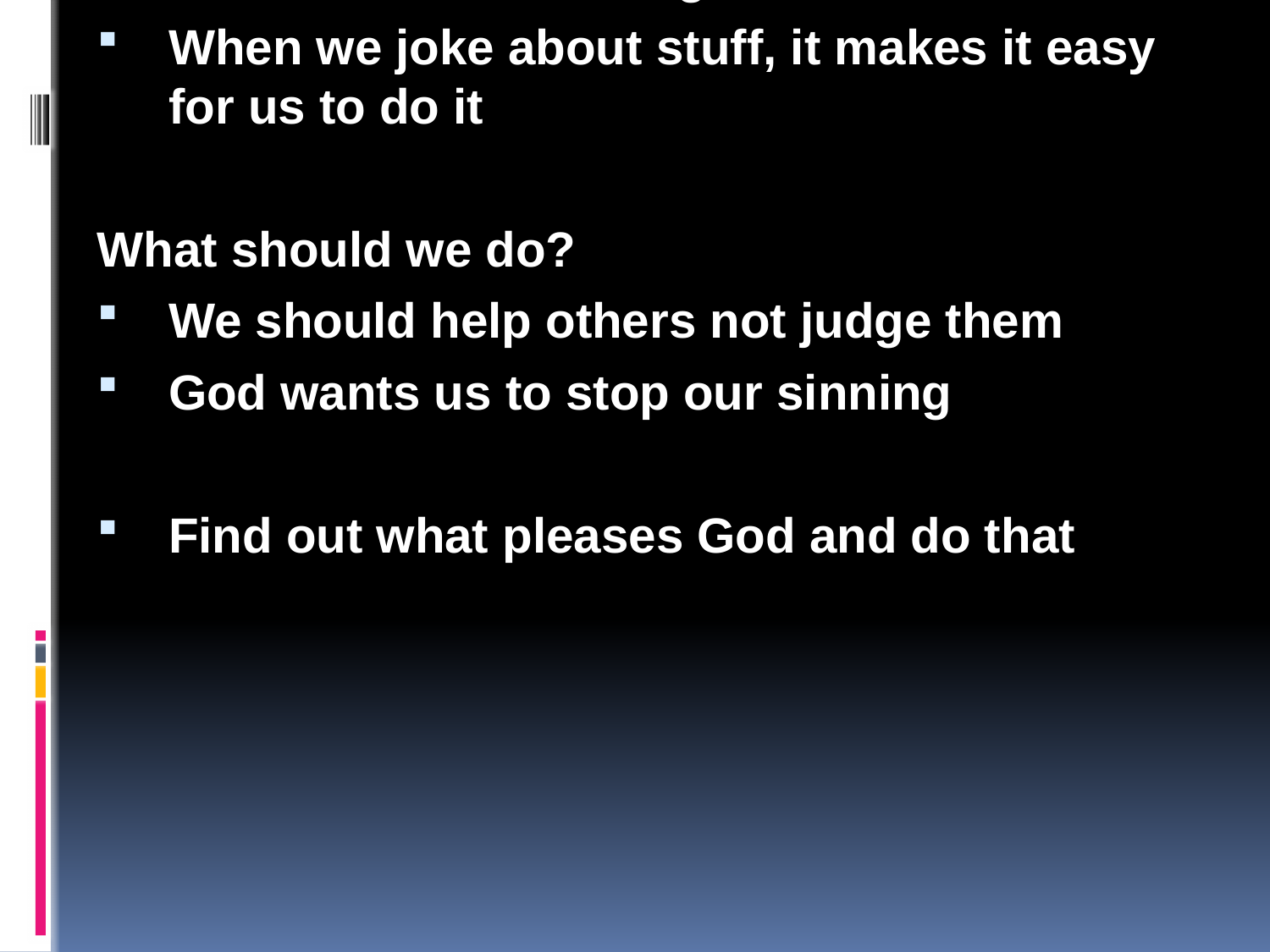

Ephesians 5: “Greed”
Jesus was unselfish and loved us... Paul then tells people to stop being selfish and living for themselves
We used to be bad, we should now live like Jesus

Immorality
They were getting up to all kinds of things
There needs to be "not even a hint“
TV and society loves sensuality and pushing the limits - there's no shame
What we do with our body matters to God
Sleeping around isn't just something you do - it affects your whole person
We should be looking after each other, not abusing or taking advantage of others

Greed
Wanting to have more - not being happy with what God gives us
Greed never stops - we always want more
People want pleasure and things

Bad Speech
Dodgy jokes and swearing is not right
We should be thanking God instead
When we joke about stuff, it makes it easy for us to do it

What should we do?
We should help others not judge them
God wants us to stop our sinning

Find out what pleases God and do that